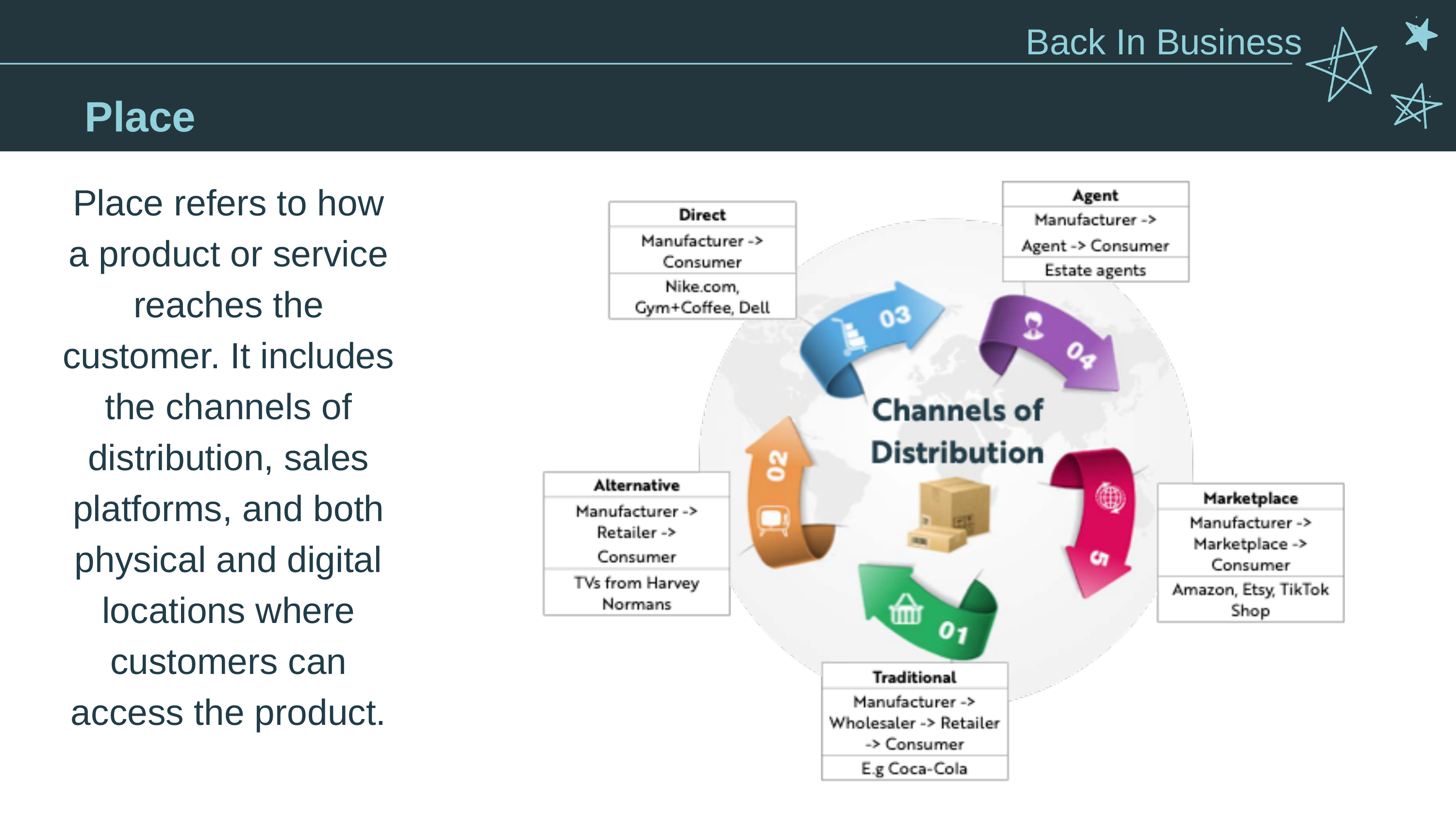

Back In Business

5. Packaging - Functions of packaging
Pricing - Types of pricing strategies

Place
Place refers to how a product or service reaches the customer. It includes the channels of distribution, sales platforms, and both physical and digital locations where customers can access the product.